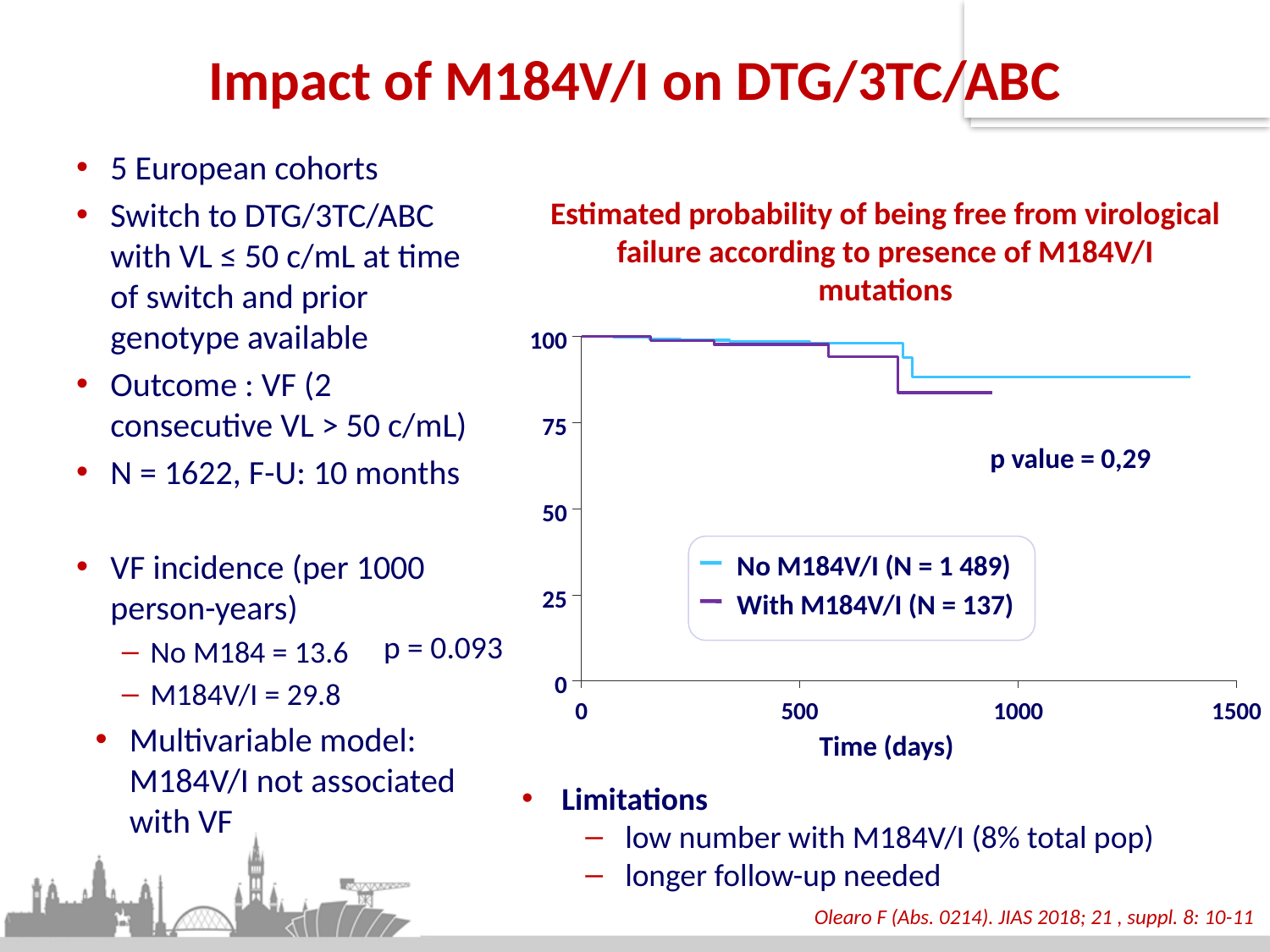

# Impact of M184V/I on DTG/3TC/ABC
5 European cohorts
Switch to DTG/3TC/ABC with VL ≤ 50 c/mL at time of switch and prior genotype available
Outcome : VF (2 consecutive VL > 50 c/mL)
N = 1622, F-U: 10 months

VF incidence (per 1000 person-years)
No M184 = 13.6
M184V/I = 29.8
Multivariable model: M184V/I not associated with VF

Estimated probability of being free from virological failure according to presence of M184V/I mutations
100

75
p value = 0,29
50

No M184V/I (N = 1 489)

25
With M184V/I (N = 137)

p = 0.093
0
0
500
1000
1500
Time (days)
Limitations
low number with M184V/I (8% total pop)
longer follow-up needed
Olearo F (Abs. 0214). JIAS 2018; 21 , suppl. 8: 10-11